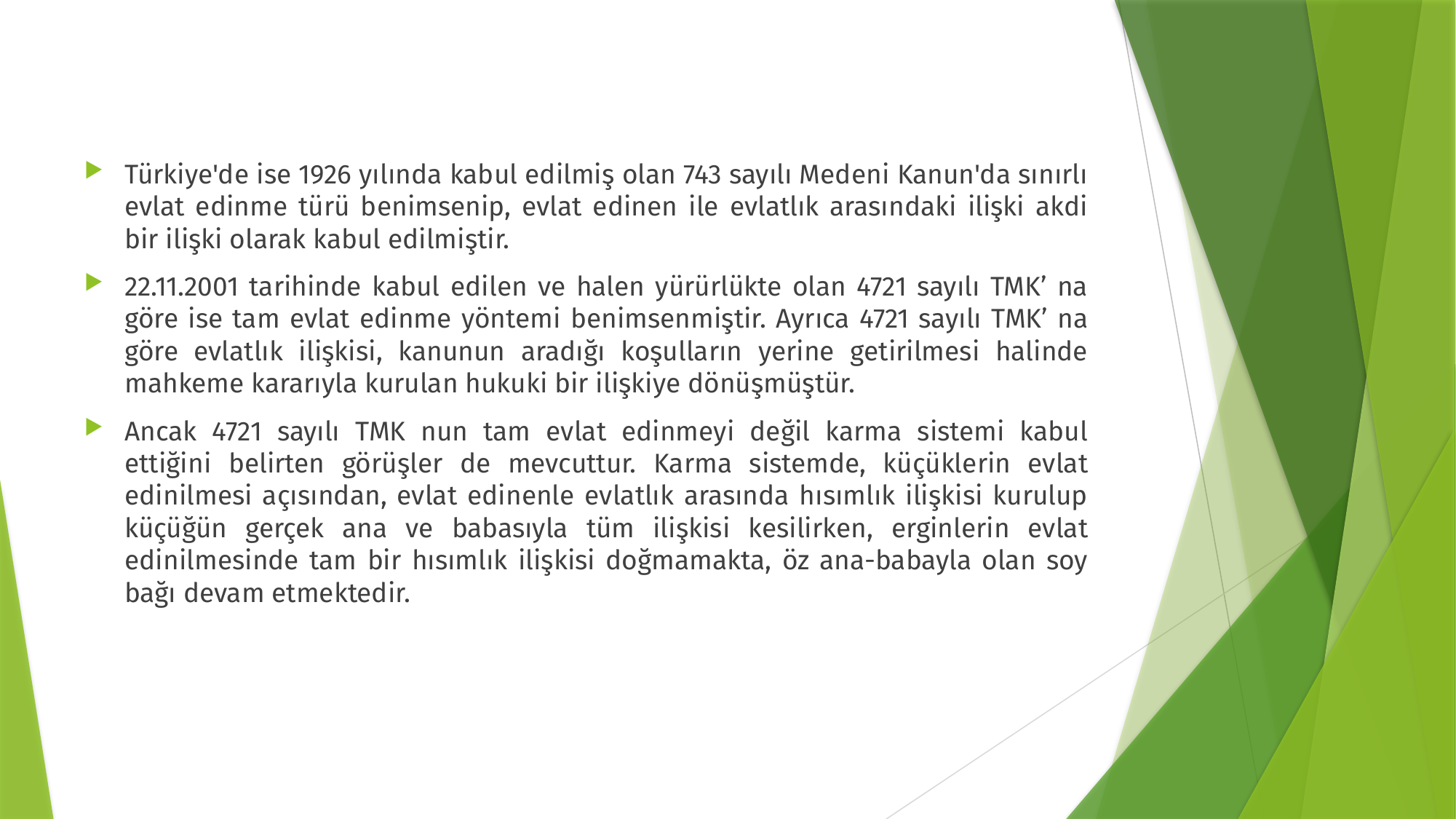

Türkiye'de ise 1926 yılında kabul edilmiş olan 743 sayılı Medeni Kanun'da sınırlı evlat edinme türü benimsenip, evlat edinen ile evlatlık arasındaki ilişki akdi bir ilişki olarak kabul edilmiştir.
22.11.2001 tarihinde kabul edilen ve halen yürürlükte olan 4721 sayılı TMK’ na göre ise tam evlat edinme yöntemi benimsenmiştir. Ayrıca 4721 sayılı TMK’ na göre evlatlık ilişkisi, kanunun aradığı koşulların yerine getirilmesi halinde mahkeme kararıyla kurulan hukuki bir ilişkiye dönüşmüştür.
Ancak 4721 sayılı TMK nun tam evlat edinmeyi değil karma sistemi kabul ettiğini belirten görüşler de mevcuttur. Karma sistemde, küçüklerin evlat edinilmesi açısından, evlat edinenle evlatlık arasında hısımlık ilişkisi kurulup küçüğün gerçek ana ve babasıyla tüm ilişkisi kesilirken, erginlerin evlat edinilmesinde tam bir hısımlık ilişkisi doğmamakta, öz ana-babayla olan soy bağı devam etmektedir.